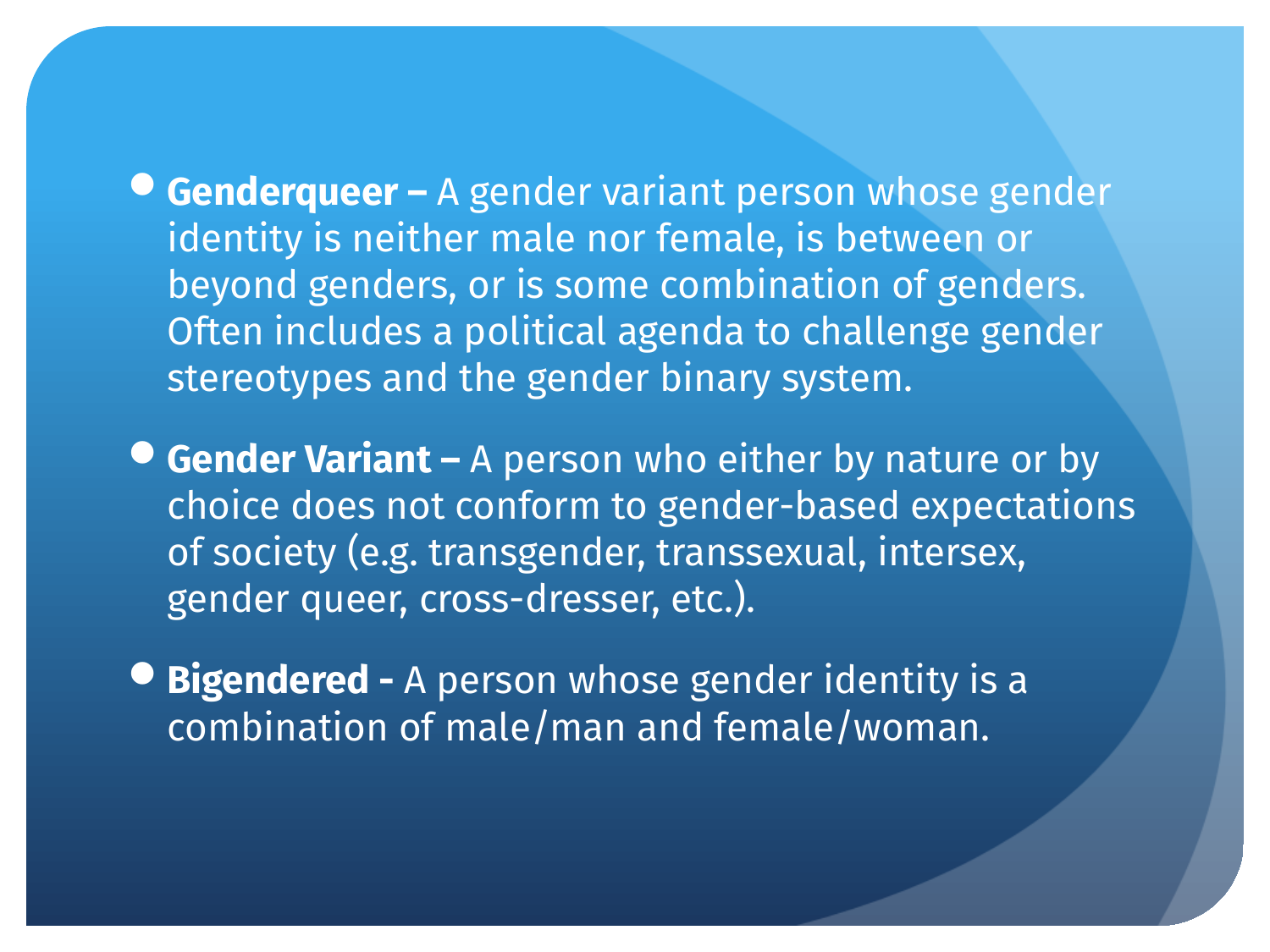

Genderqueer – A gender variant person whose gender identity is neither male nor female, is between or beyond genders, or is some combination of genders. Often includes a political agenda to challenge gender stereotypes and the gender binary system.
Gender Variant – A person who either by nature or by choice does not conform to gender-based expectations of society (e.g. transgender, transsexual, intersex, gender queer, cross-dresser, etc.).
Bigendered - A person whose gender identity is a combination of male/man and female/woman.